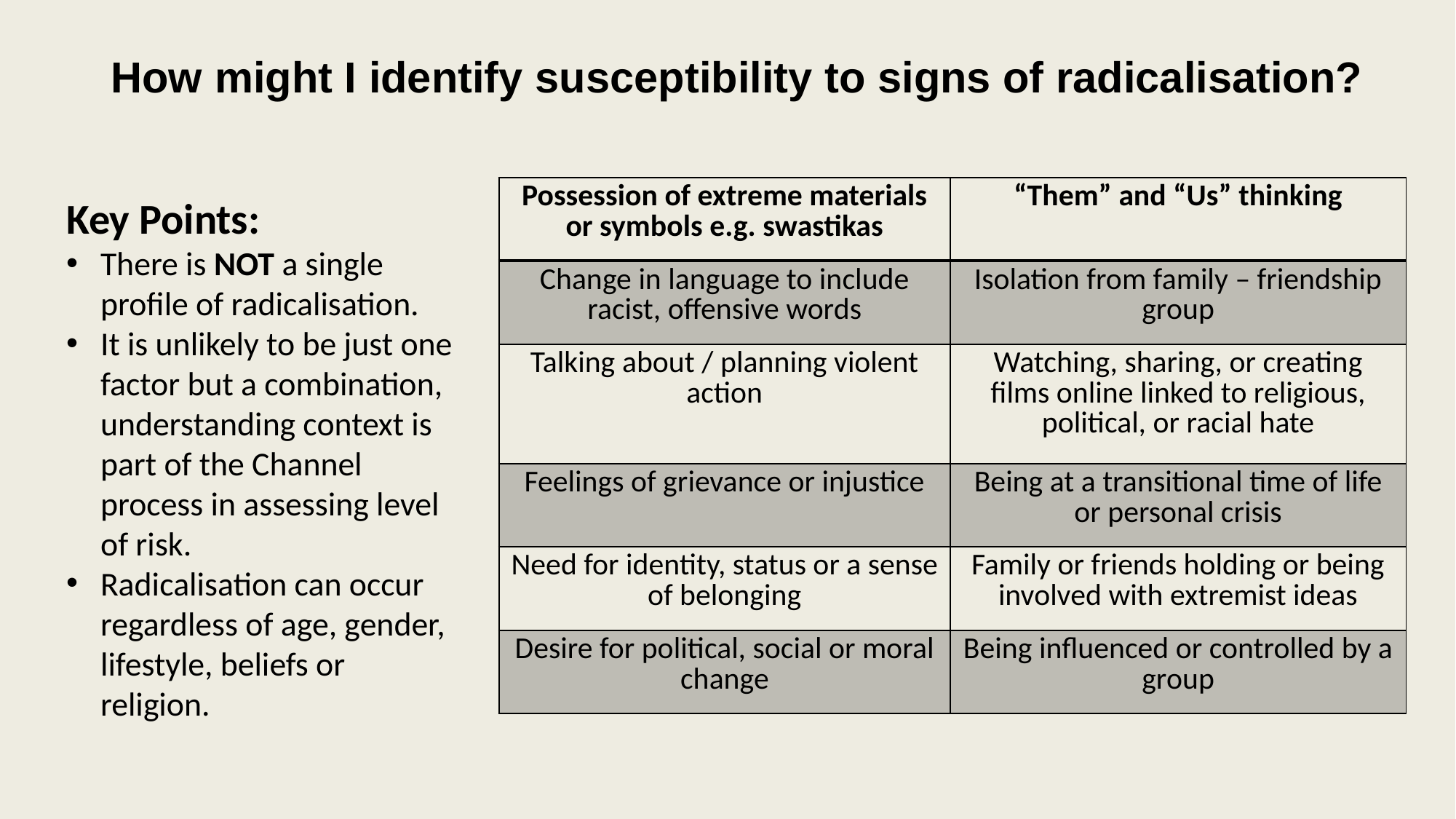

# How might I identify susceptibility to signs of radicalisation?
| Possession of extreme materials or symbols e.g. swastikas | “Them” and “Us” thinking |
| --- | --- |
| Change in language to include racist, offensive words | Isolation from family – friendship group |
| Talking about / planning violent action | Watching, sharing, or creating films online linked to religious, political, or racial hate |
| Feelings of grievance or injustice | Being at a transitional time of life or personal crisis |
| Need for identity, status or a sense of belonging | Family or friends holding or being involved with extremist ideas |
| Desire for political, social or moral change | Being influenced or controlled by a group |
Key Points:
There is NOT a single profile of radicalisation.
It is unlikely to be just one factor but a combination, understanding context is part of the Channel process in assessing level of risk.
Radicalisation can occur regardless of age, gender, lifestyle, beliefs or religion.